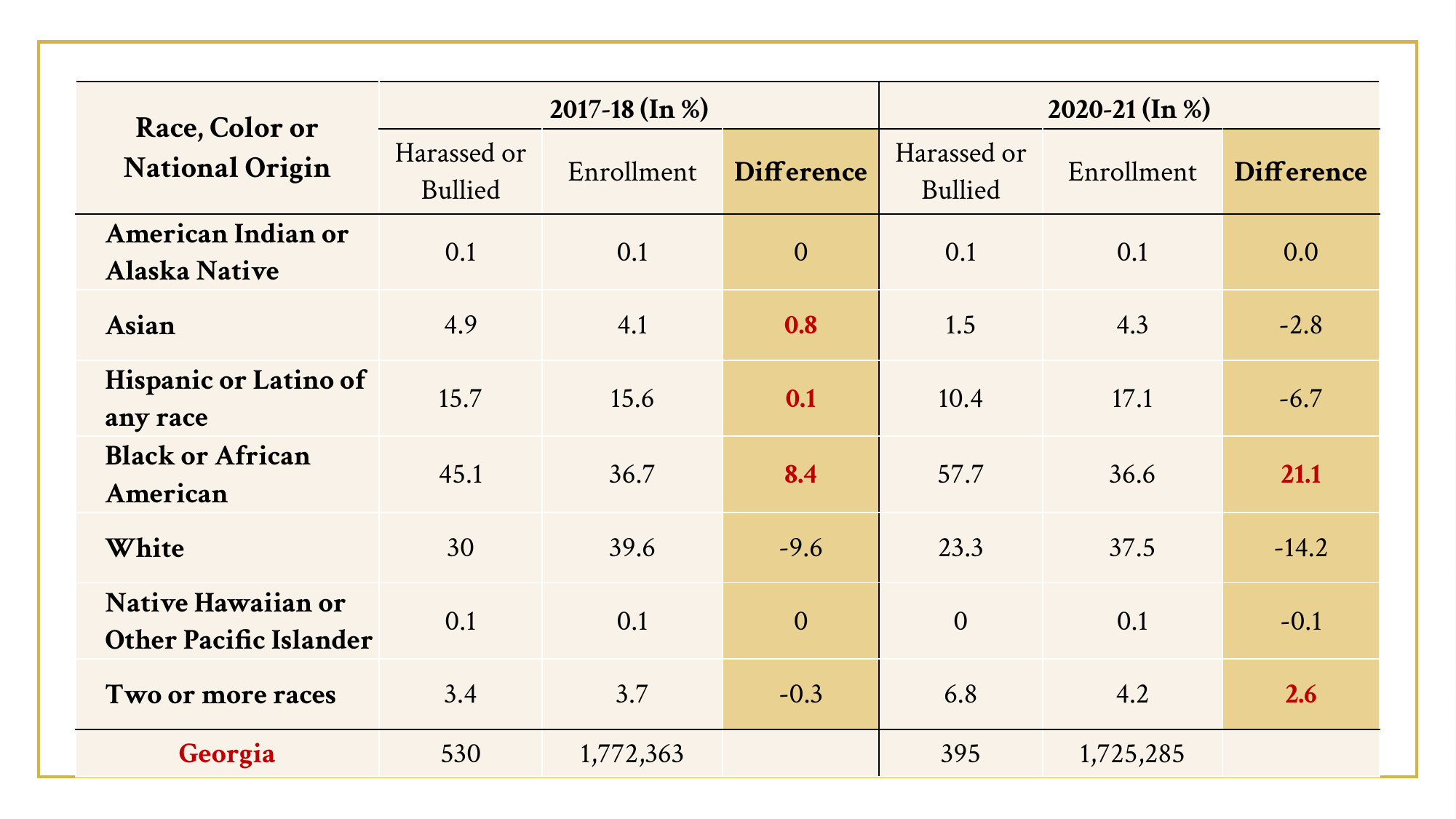

| Race, Color or National Origin | 2017-18 (In %) |  |  | 2020-21 (In %) |  |  |
| --- | --- | --- | --- | --- | --- | --- |
|  | Harassed or Bullied | Enrollment | Difference | Harassed or Bullied | Enrollment | Difference |
| American Indian or Alaska Native | 0.1 | 0.1 | 0 | 0.1 | 0.1 | 0.0 |
| Asian | 4.9 | 4.1 | 0.8 | 1.5 | 4.3 | -2.8 |
| Hispanic or Latino of any race | 15.7 | 15.6 | 0.1 | 10.4 | 17.1 | -6.7 |
| Black or African American | 45.1 | 36.7 | 8.4 | 57.7 | 36.6 | 21.1 |
| White | 30 | 39.6 | -9.6 | 23.3 | 37.5 | -14.2 |
| Native Hawaiian or Other Pacific Islander | 0.1 | 0.1 | 0 | 0 | 0.1 | -0.1 |
| Two or more races | 3.4 | 3.7 | -0.3 | 6.8 | 4.2 | 2.6 |
| Georgia | 530 | 1,772,363 |  | 395 | 1,725,285 |  |